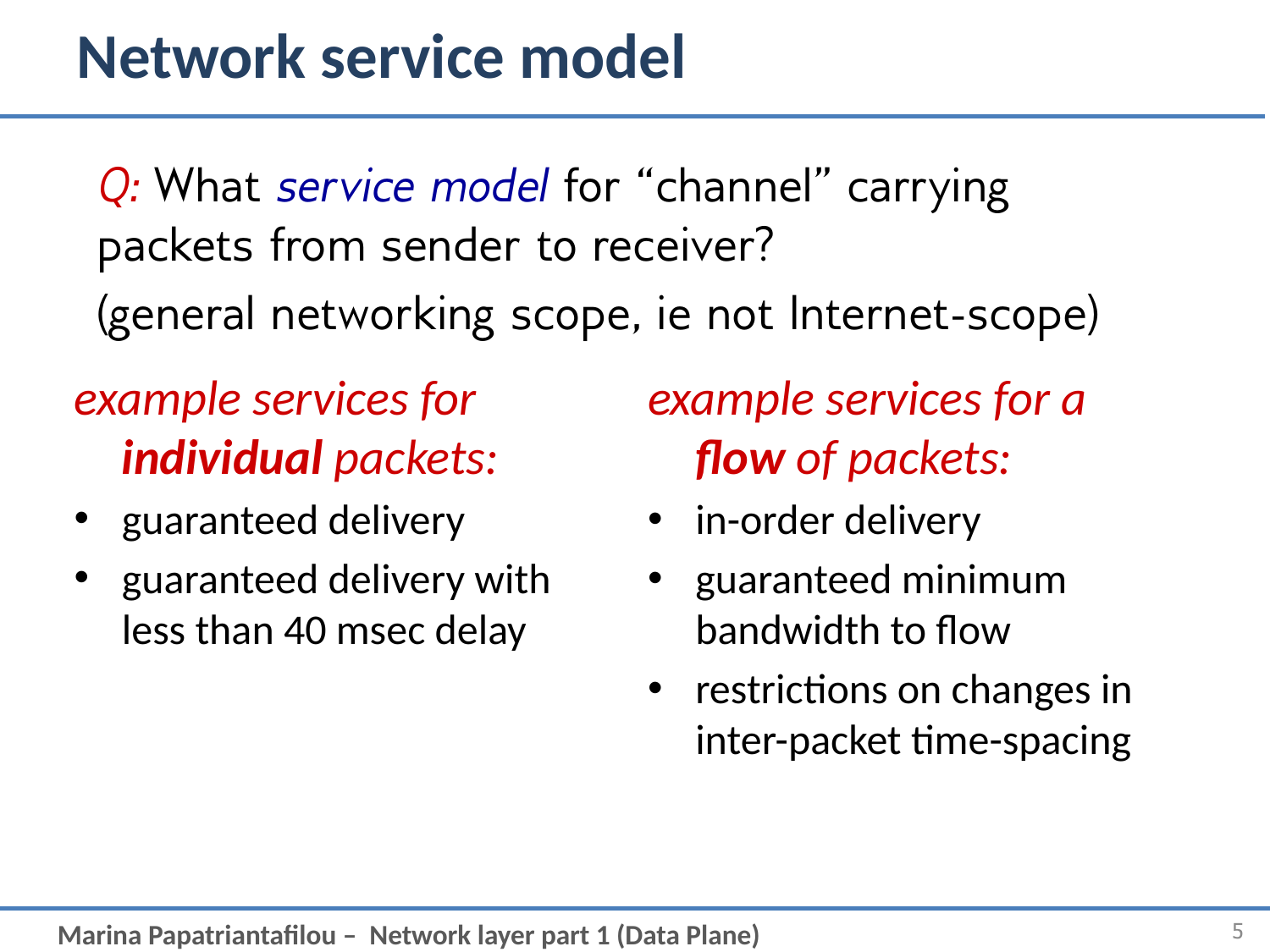

# Network service model
Q: What service model for “channel” carrying packets from sender to receiver?
(general networking scope, ie not Internet-scope)
example services for individual packets:
guaranteed delivery
guaranteed delivery with less than 40 msec delay
example services for a flow of packets:
in-order delivery
guaranteed minimum bandwidth to flow
restrictions on changes in inter-packet time-spacing

5